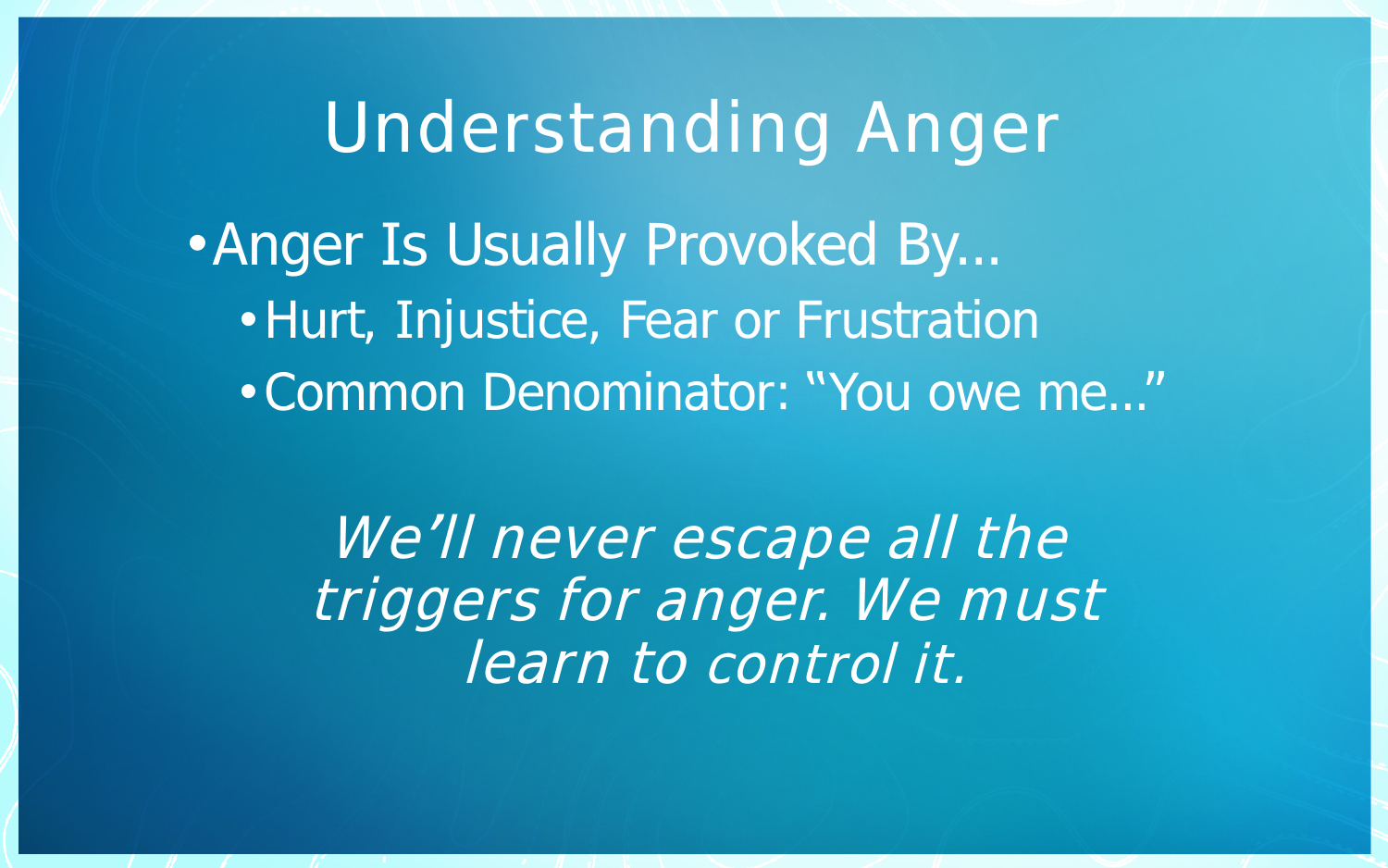

# Understanding Anger
Anger Is Usually Provoked By…
Hurt, Injustice, Fear or Frustration
Common Denominator: “You owe me…”
We’ll never escape all the
triggers for anger. We must
 learn to control it.